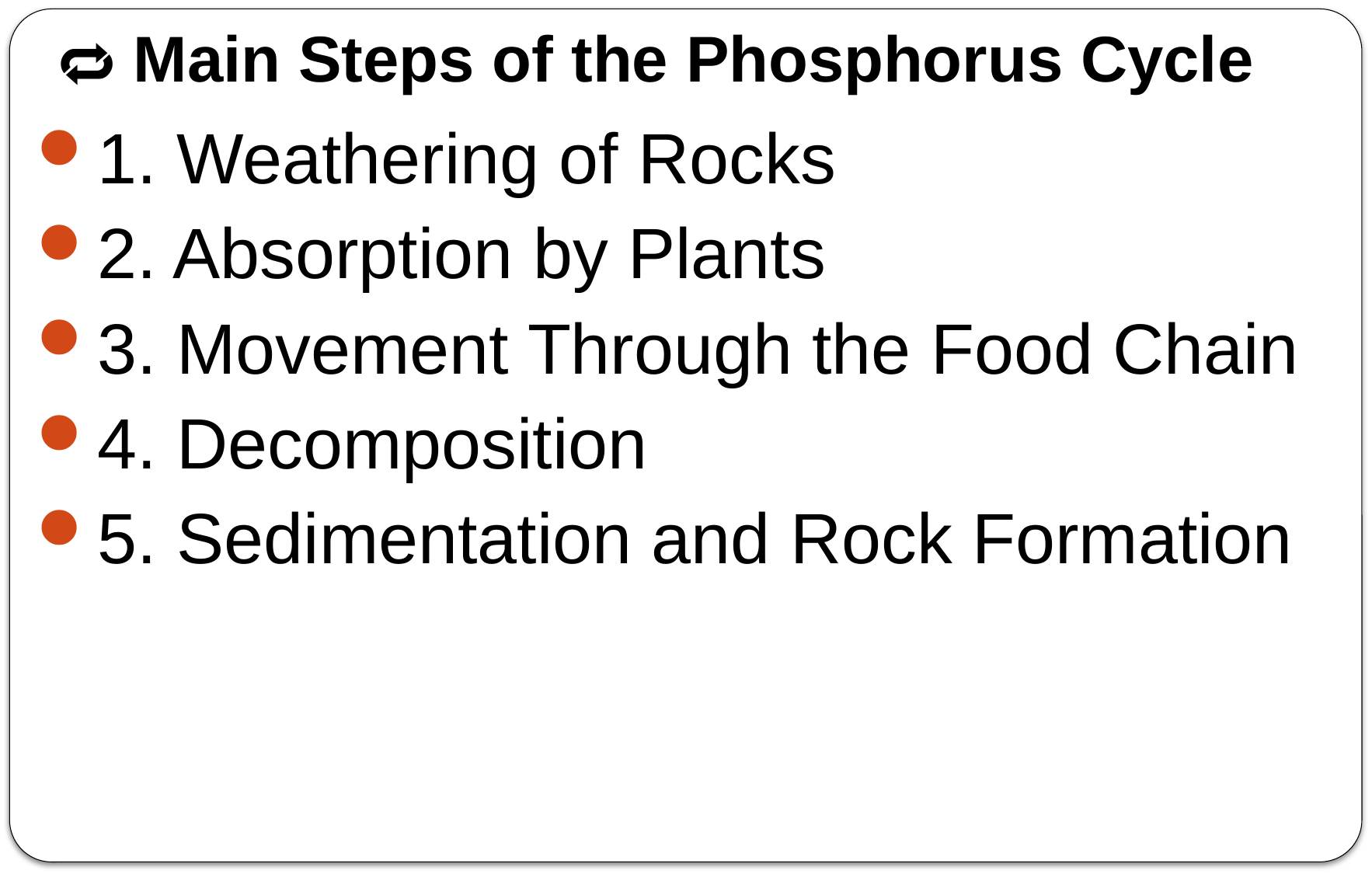

# 🔁 Main Steps of the Phosphorus Cycle
1. Weathering of Rocks
2. Absorption by Plants
3. Movement Through the Food Chain
4. Decomposition
5. Sedimentation and Rock Formation